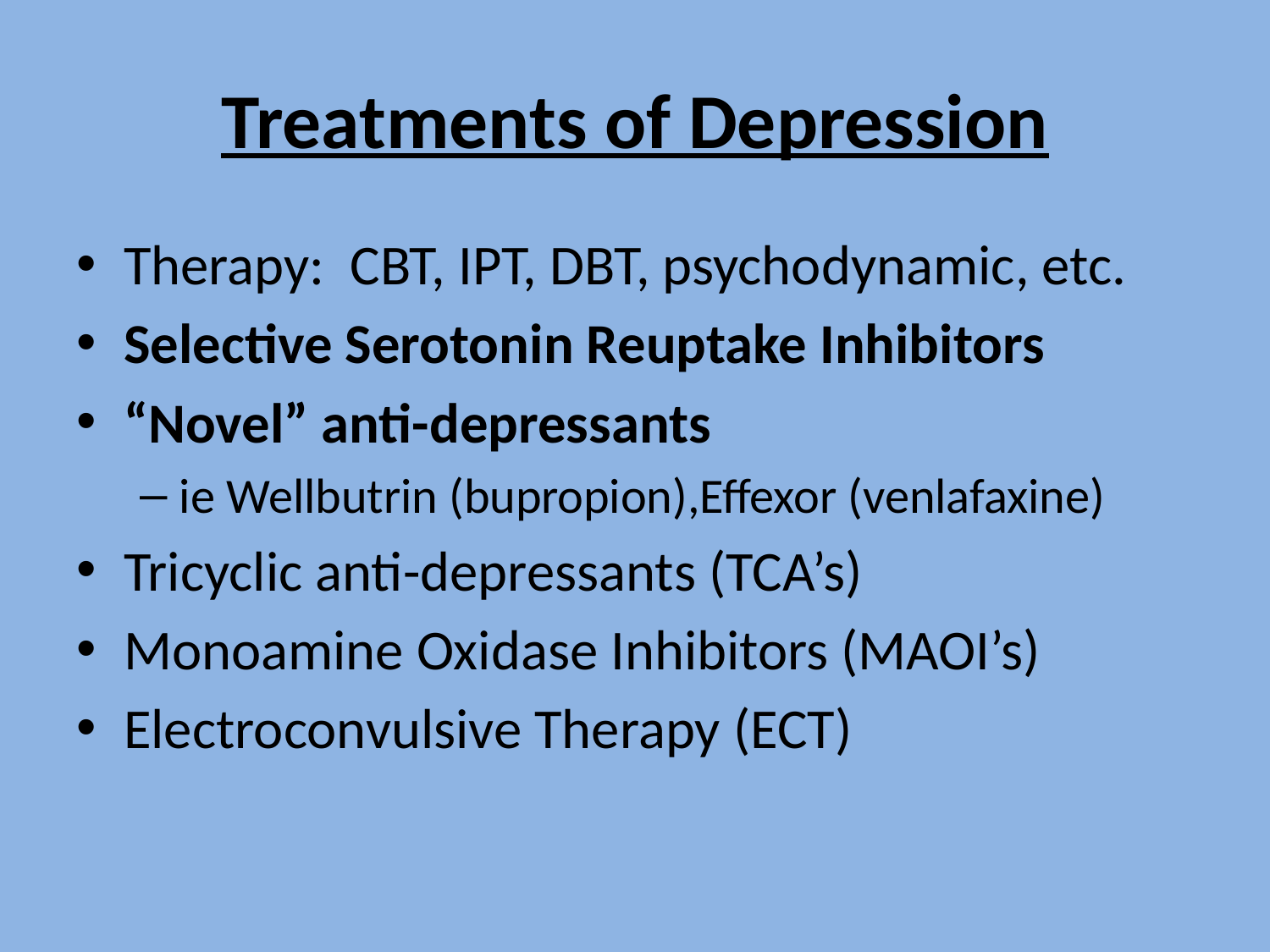

# Treatments of Depression
Therapy:  CBT, IPT, DBT, psychodynamic, etc.
Selective Serotonin Reuptake Inhibitors
“Novel” anti-depressants
ie Wellbutrin (bupropion),Effexor (venlafaxine)
Tricyclic anti-depressants (TCA’s)
Monoamine Oxidase Inhibitors (MAOI’s)
Electroconvulsive Therapy (ECT)